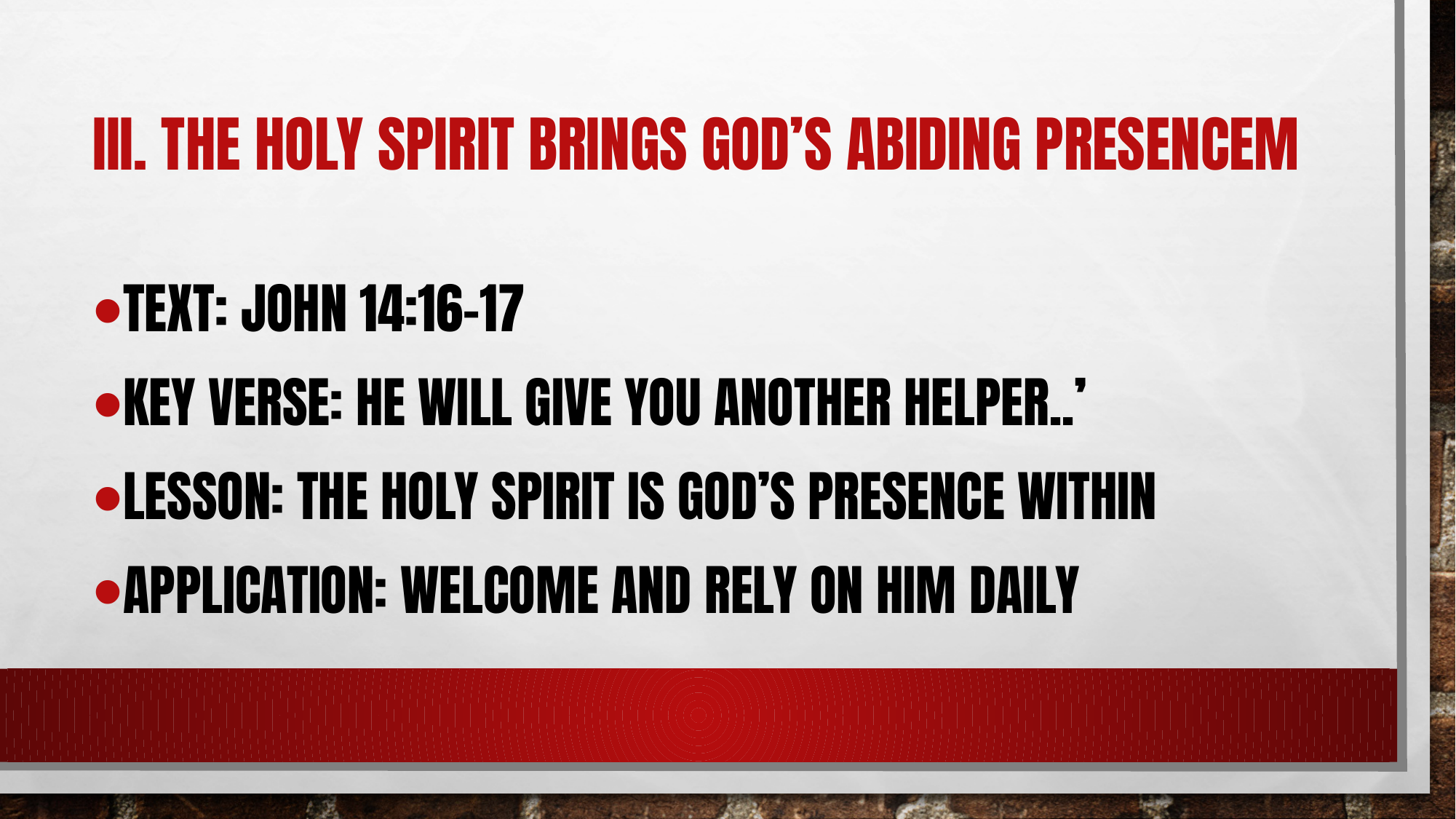

# III. The holy spirit brings god’s abiding presencem
Text: john 14:16-17
Key verse: he will give you another helper..’
Lesson: the holy spirit is god’s presence within
Application: welcome and rely on him daily